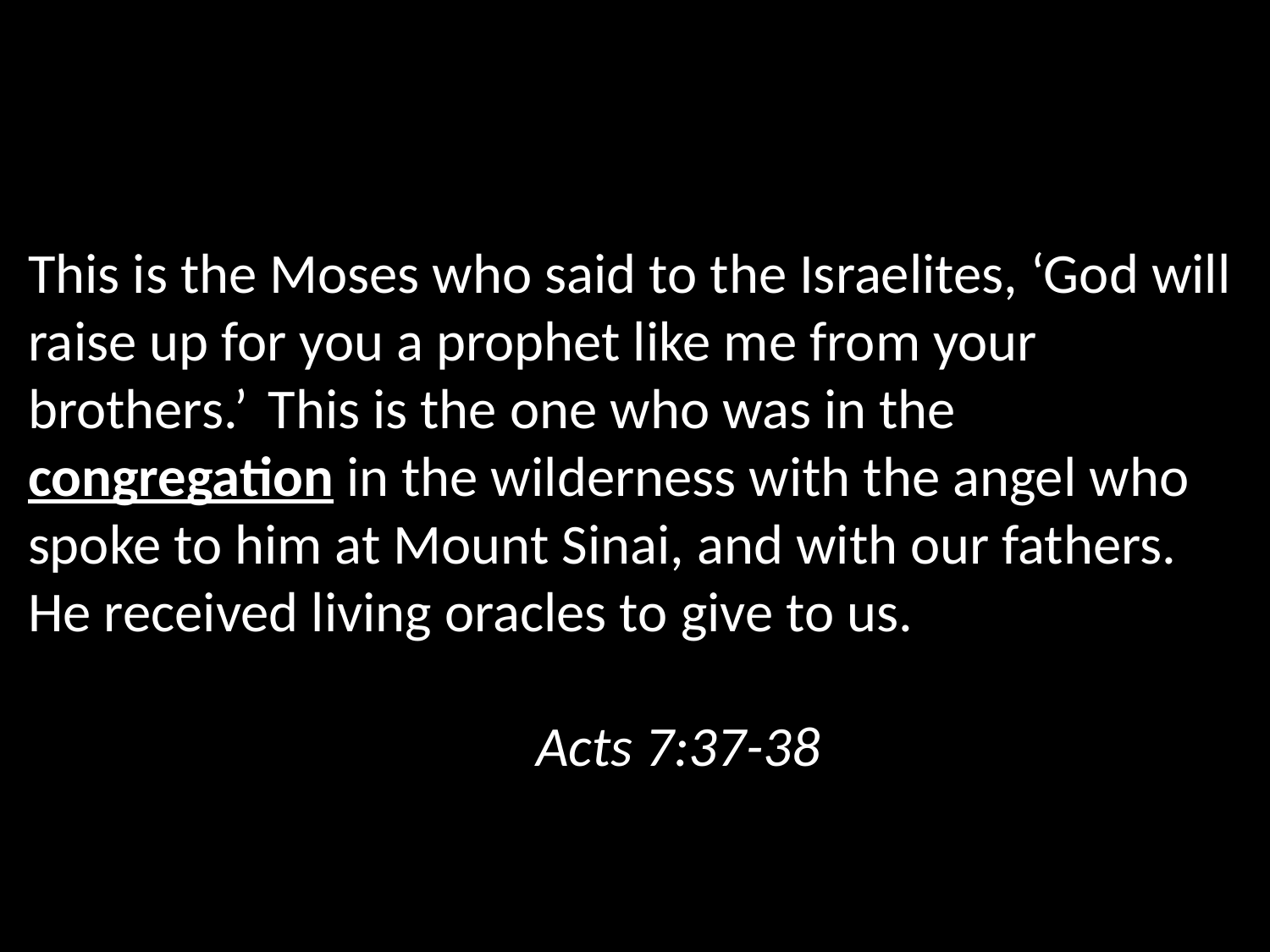

This is the Moses who said to the Israelites, ‘God will raise up for you a prophet like me from your brothers.’  This is the one who was in the congregation in the wilderness with the angel who spoke to him at Mount Sinai, and with our fathers. He received living oracles to give to us.
													Acts 7:37-38